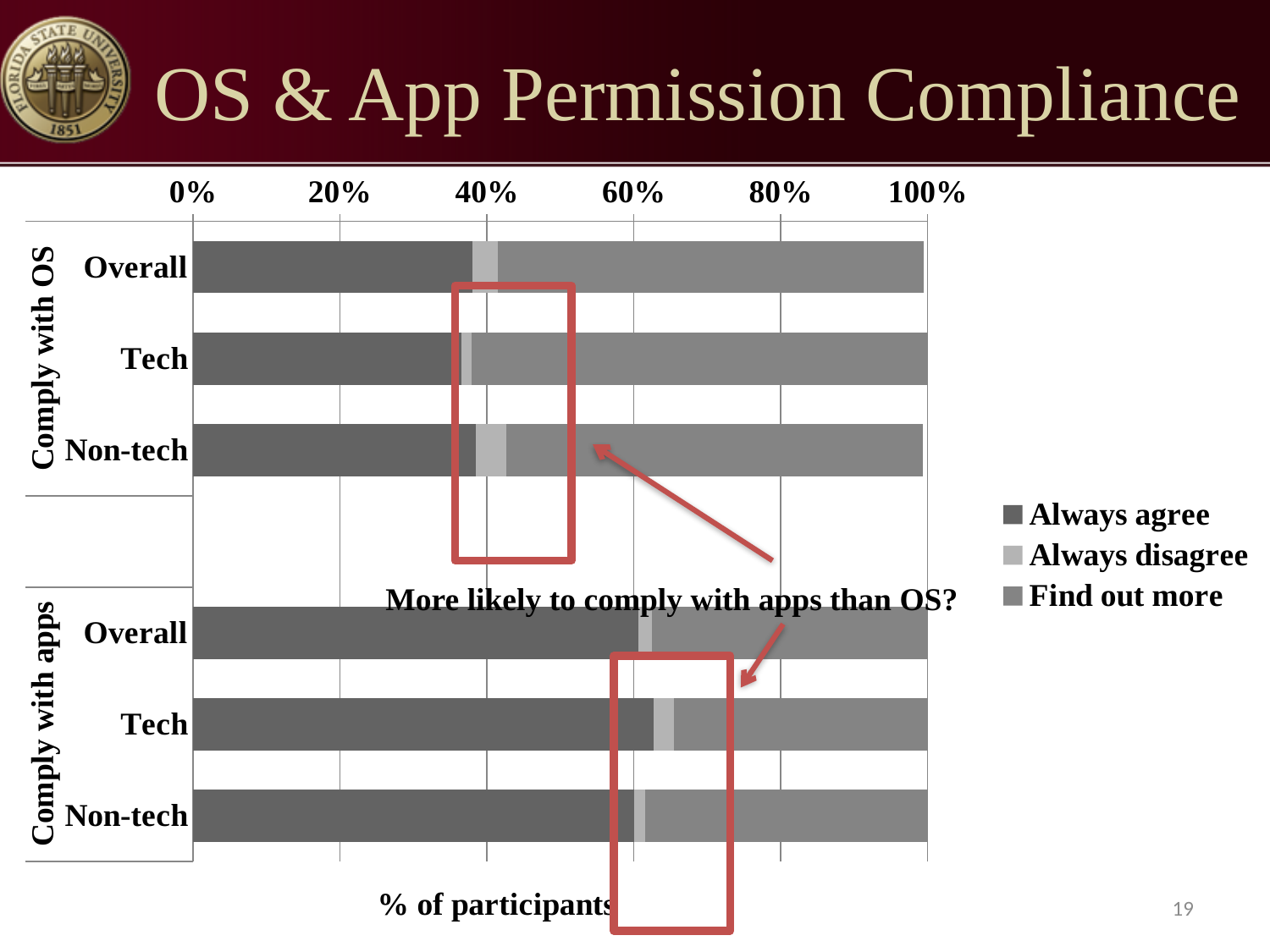

# OS & App Permission Compliance

### Chart

| Category | Always agree | Always disagree | Find out more |
|---|---|---|---|
| Overall | 0.3798319327731093 | 0.03529411764705885 | 0.5798319327731124 |
| Tech | 0.3655172413793116 | 0.013793103448275909 | 0.6206896551724163 |
| Non-tech | 0.3844444444444459 | 0.042222222222222314 | 0.5666666666666665 |
|  | None | None | None |
| Overall | 0.6067226890756302 | 0.018487394957983197 | 0.37478991596638755 |
| Tech | 0.6275862068965518 | 0.02758620689655174 | 0.3448275862068979 |
| Non-tech | 0.6000000000000006 | 0.015555555555555581 | 0.3844444444444459 |
More likely to comply with apps than OS?

19